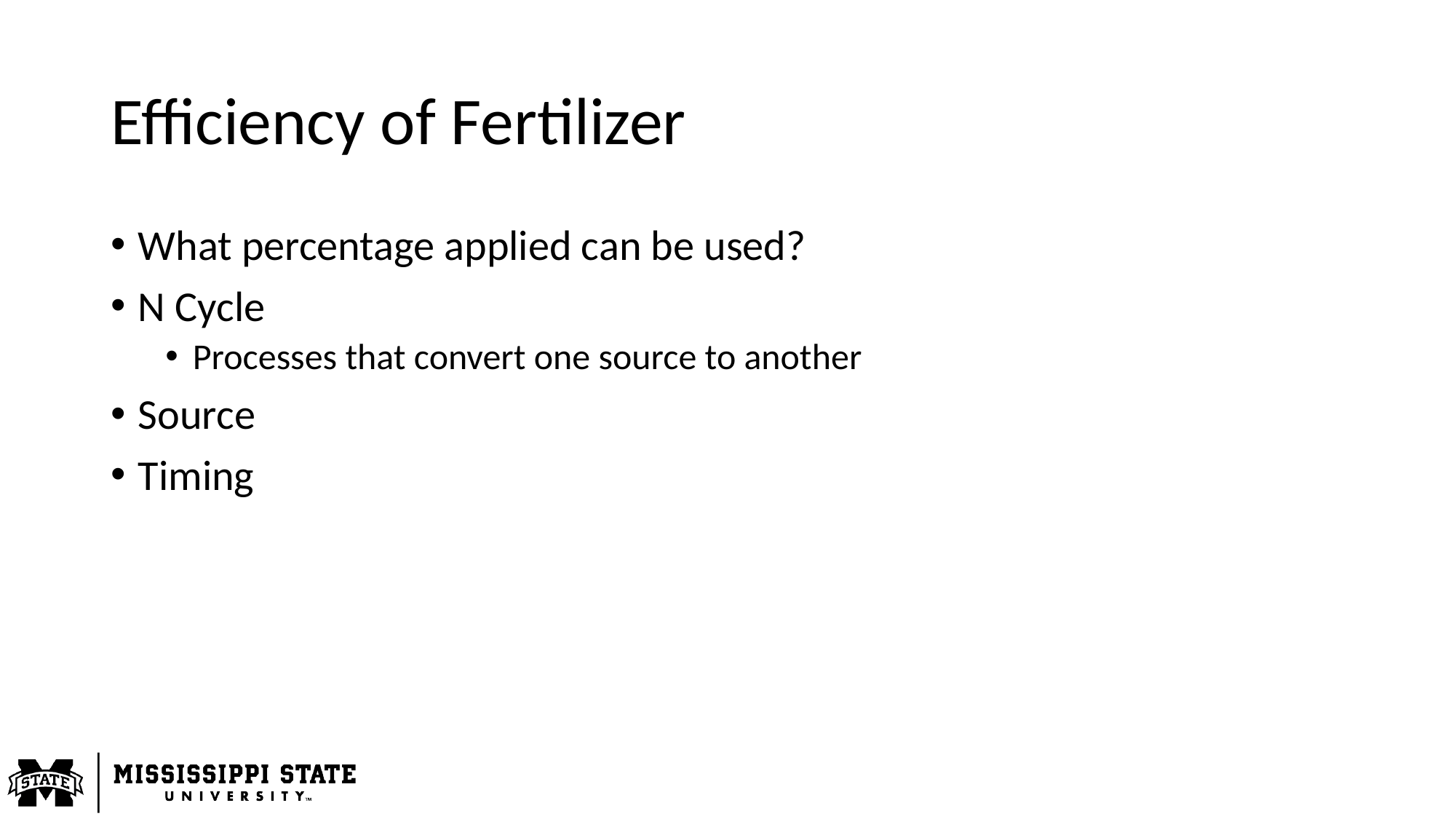

# Efficiency of Fertilizer
What percentage applied can be used?
N Cycle
Processes that convert one source to another
Source
Timing